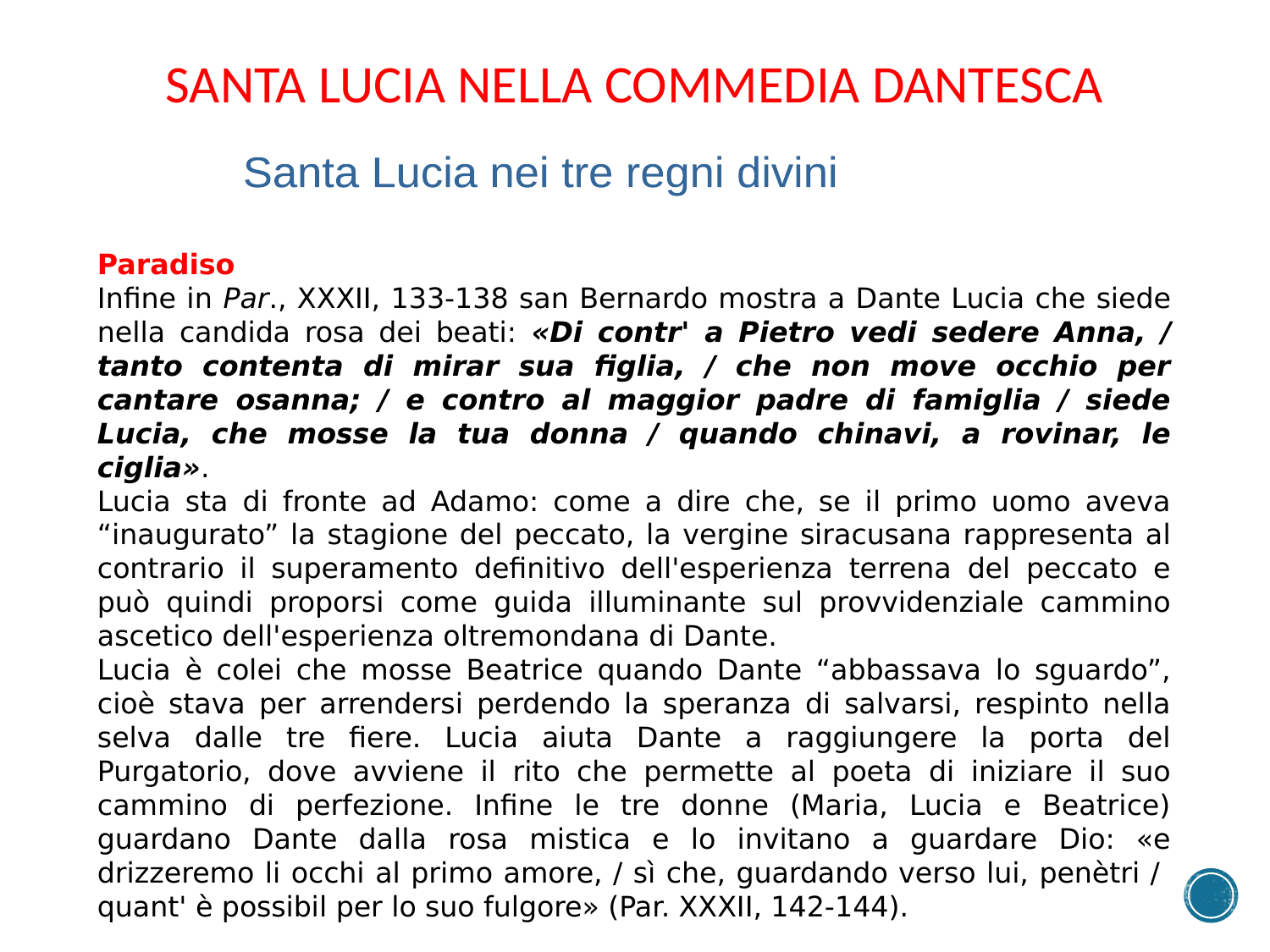

Santa lucia nella commedia dantesca
Santa Lucia nei tre regni divini
Paradiso
Infine in Par., XXXII, 133-138 san Bernardo mostra a Dante Lucia che siede nella candida rosa dei beati: «Di contr' a Pietro vedi sedere Anna, / tanto contenta di mirar sua figlia, / che non move occhio per cantare osanna; / e contro al maggior padre di famiglia / siede Lucia, che mosse la tua donna / quando chinavi, a rovinar, le ciglia».
Lucia sta di fronte ad Adamo: come a dire che, se il primo uomo aveva “inaugurato” la stagione del peccato, la vergine siracusana rappresenta al contrario il superamento definitivo dell'esperienza terrena del peccato e può quindi proporsi come guida illuminante sul provvidenziale cammino ascetico dell'esperienza oltremondana di Dante.
Lucia è colei che mosse Beatrice quando Dante “abbassava lo sguardo”, cioè stava per arrendersi perdendo la speranza di salvarsi, respinto nella selva dalle tre fiere. Lucia aiuta Dante a raggiungere la porta del Purgatorio, dove avviene il rito che permette al poeta di iniziare il suo cammino di perfezione. Infine le tre donne (Maria, Lucia e Beatrice) guardano Dante dalla rosa mistica e lo invitano a guardare Dio: «e drizzeremo li occhi al primo amore, / sì che, guardando verso lui, penètri /
quant' è possibil per lo suo fulgore» (Par. XXXII, 142-144).